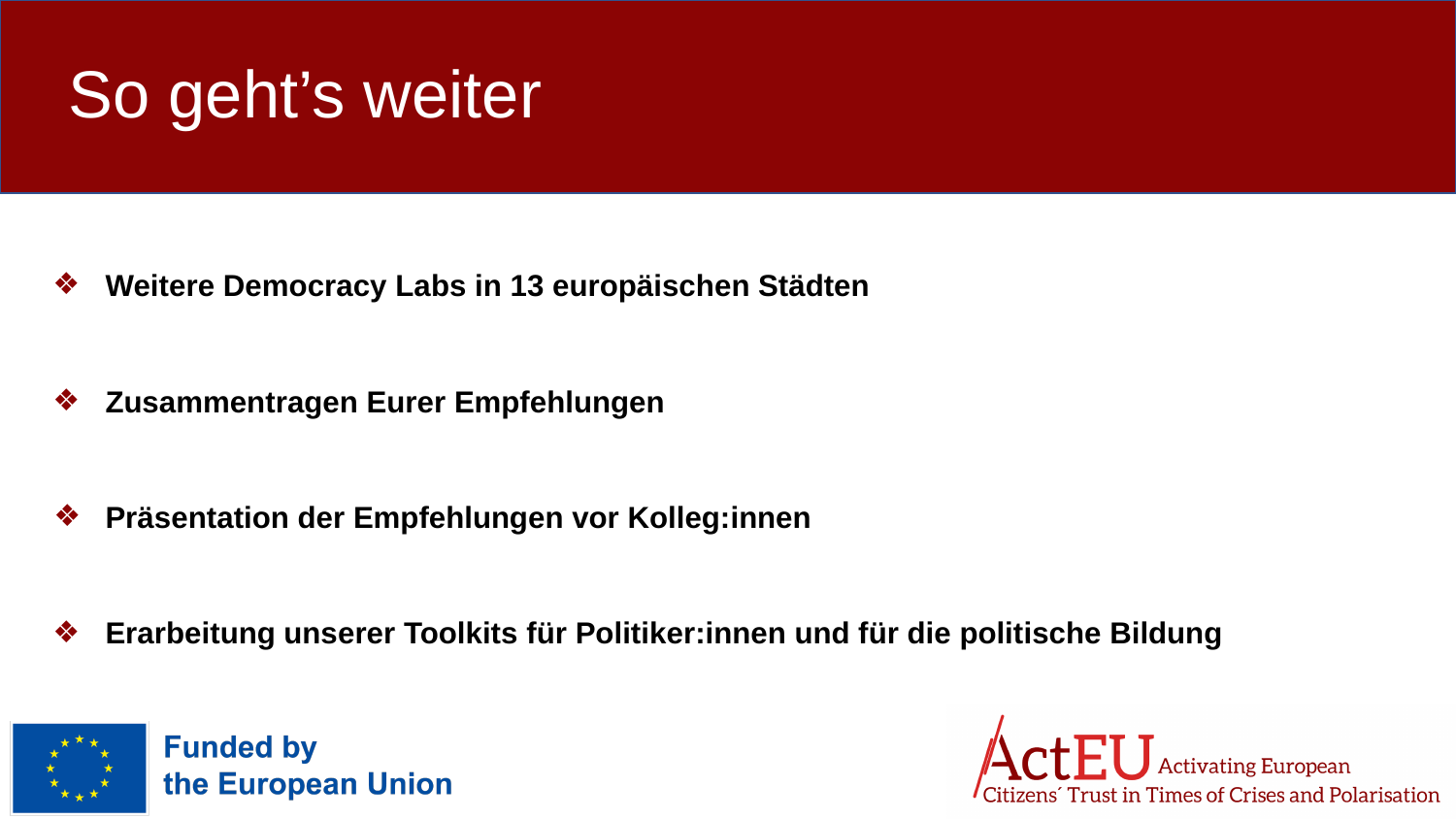

# So geht’s weiter
Weitere Democracy Labs in 13 europäischen Städten

Zusammentragen Eurer Empfehlungen

Präsentation der Empfehlungen vor Kolleg:innen

Erarbeitung unserer Toolkits für Politiker:innen und für die politische Bildung